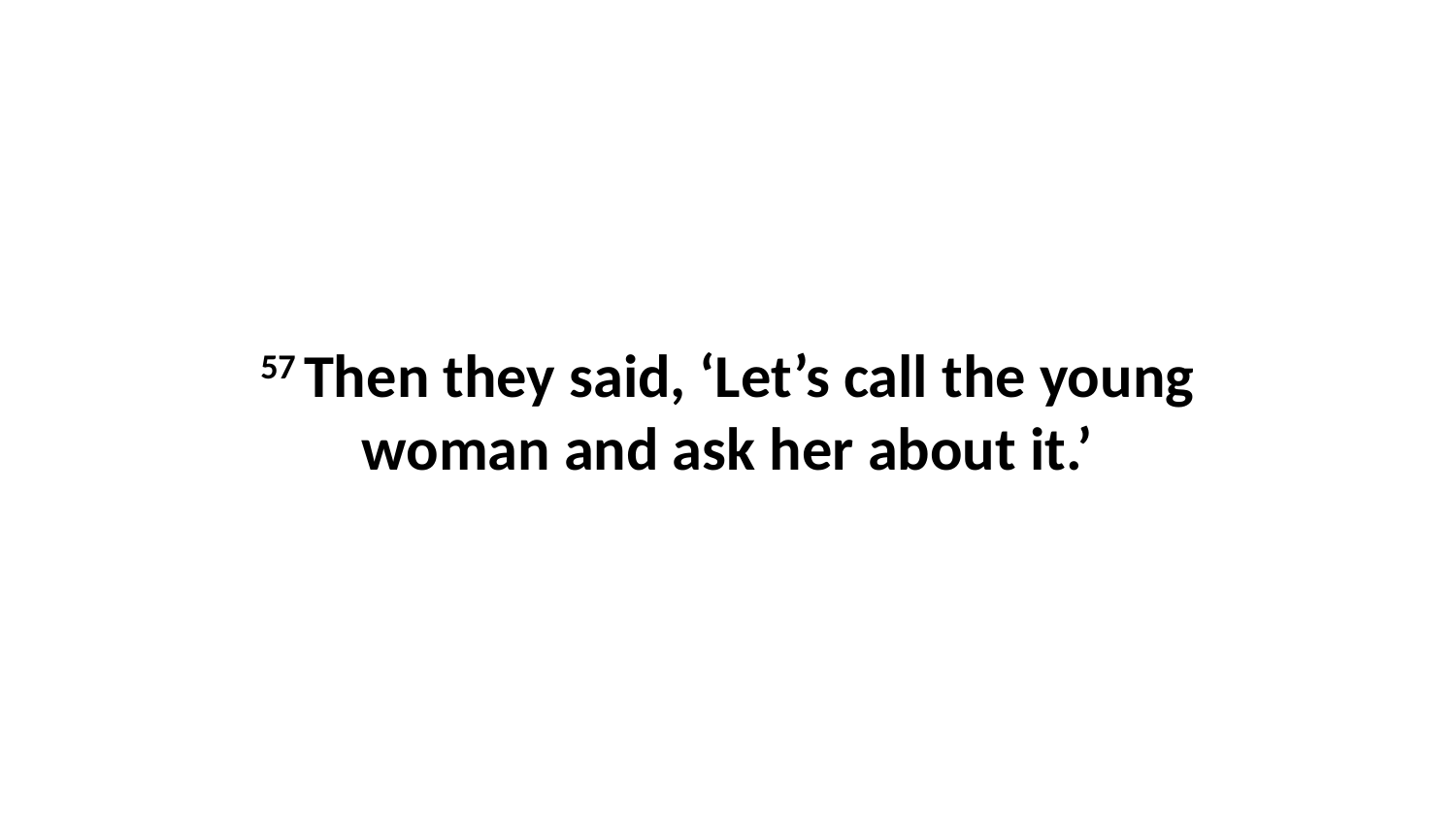

57 Then they said, ‘Let’s call the young woman and ask her about it.’